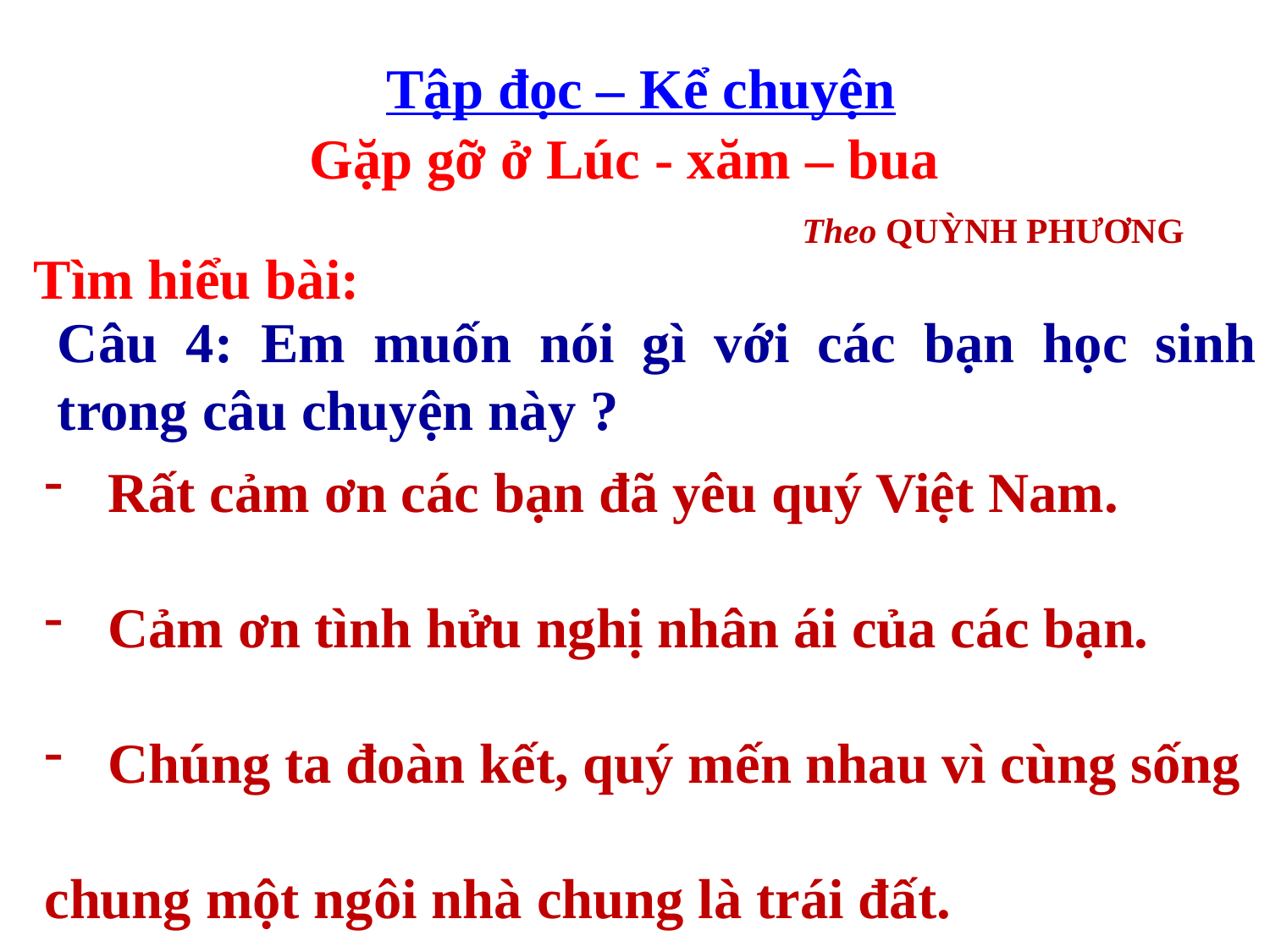

Tập đọc – Kể chuyện
Gặp gỡ ở Lúc - xăm – bua
                                                                                   Theo QUỲNH PHƯƠNG
Tìm hiểu bài:
Câu 4: Em muốn nói gì với các bạn học sinh trong câu chuyện này ?
Rất cảm ơn các bạn đã yêu quý Việt Nam.

Cảm ơn tình hửu nghị nhân ái của các bạn.

Chúng ta đoàn kết, quý mến nhau vì cùng sống

chung một ngôi nhà chung là trái đất.